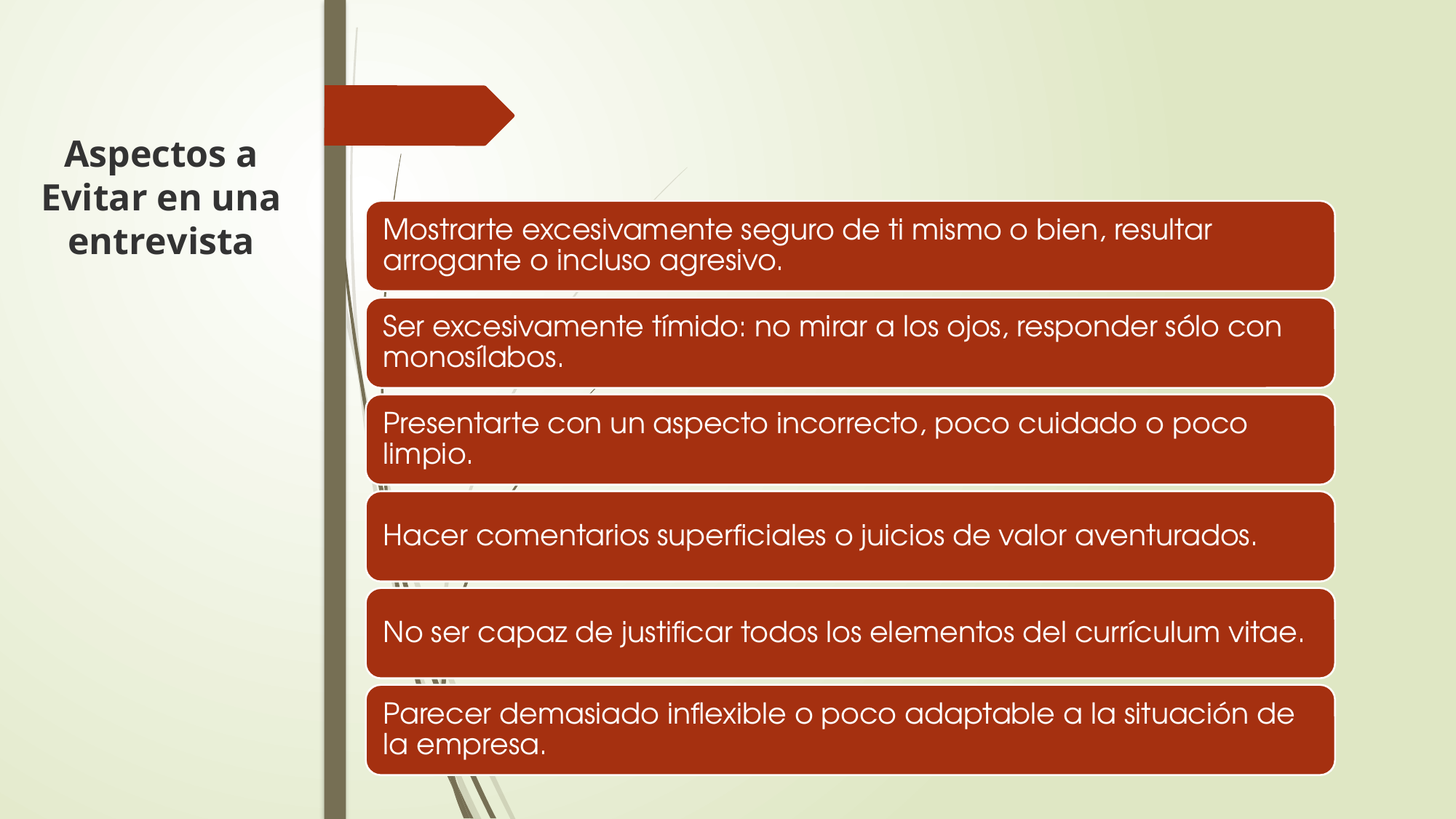

Aspectos a Evitar en una entrevista

Mostrarte excesivamente seguro de ti mismo o bien, resultar arrogante o incluso agresivo.
Ser excesivamente tímido: no mirar a los ojos, responder sólo con monosílabos.
Presentarte con un aspecto incorrecto, poco cuidado o poco limpio.
Hacer comentarios superficiales o juicios de valor aventurados.
No ser capaz de justificar todos los elementos del currículum vitae.
Parecer demasiado inflexible o poco adaptable a la situación de la empresa.